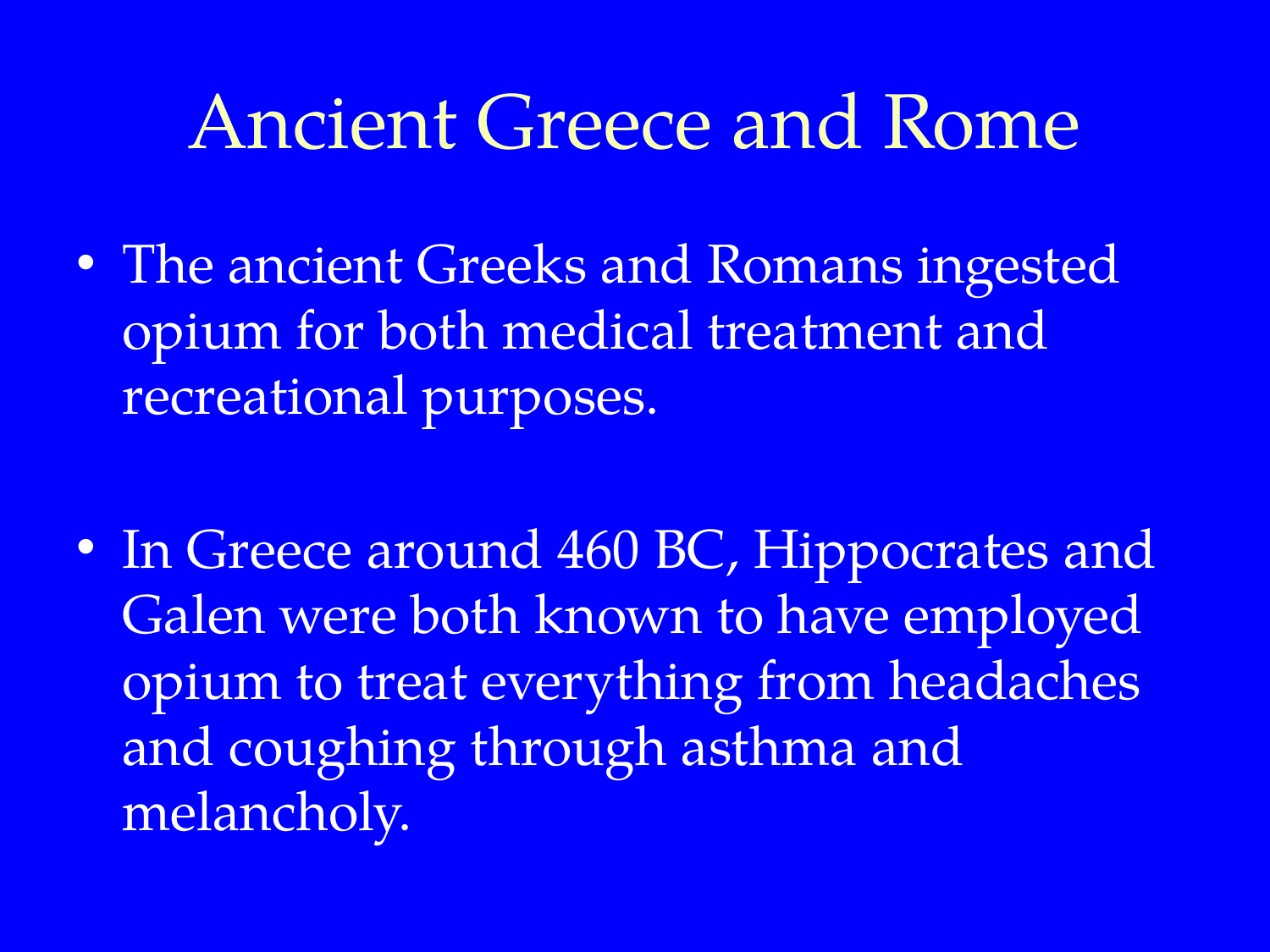

# Ancient Greece and Rome
The ancient Greeks and Romans ingested opium for both medical treatment and recreational purposes.

In Greece around 460 BC, Hippocrates and Galen were both known to have employed opium to treat everything from headaches and coughing through asthma and melancholy.